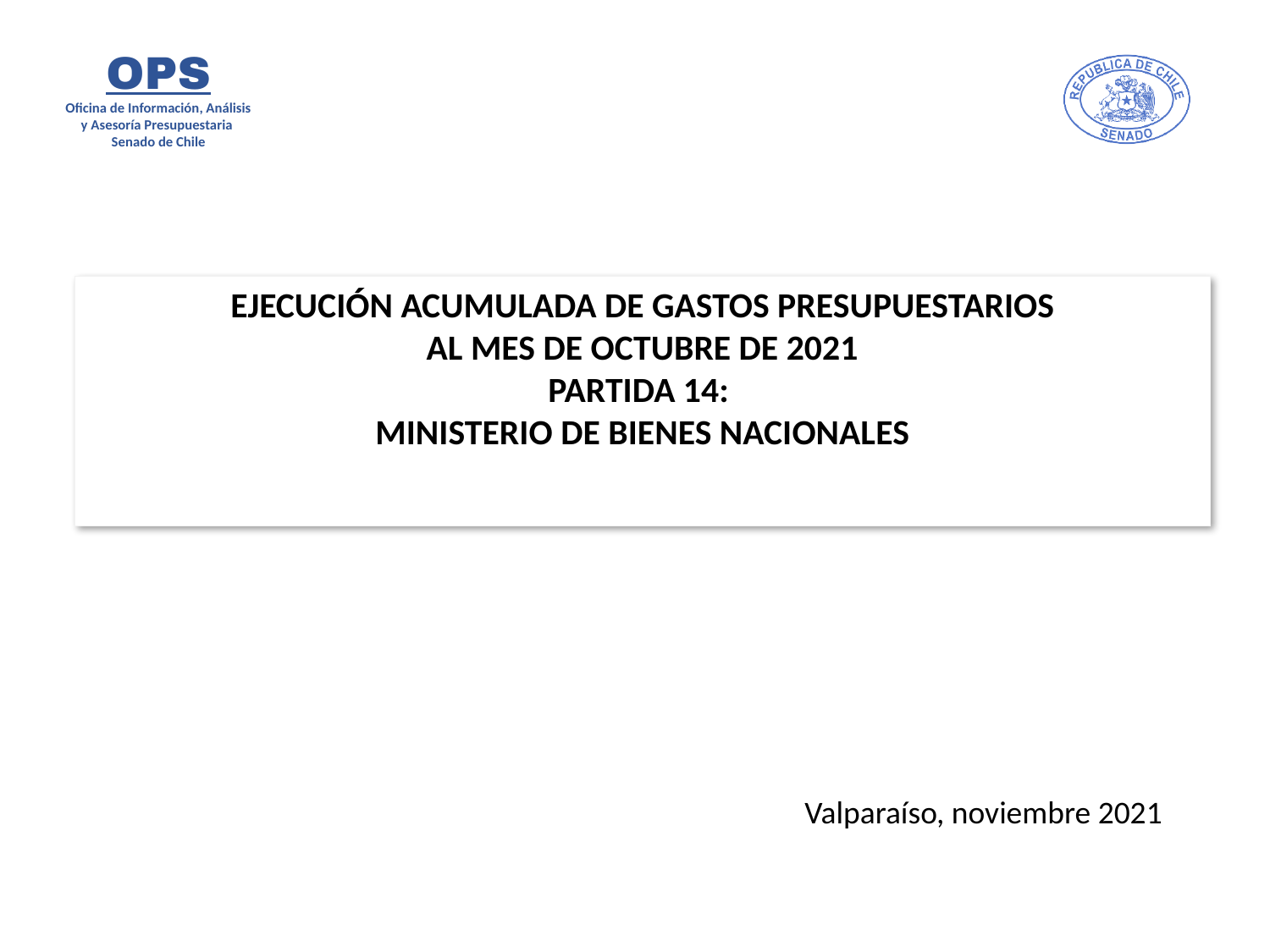

# EJECUCIÓN ACUMULADA DE GASTOS PRESUPUESTARIOS AL MES DE OCTUBRE DE 2021 PARTIDA 14: MINISTERIO DE BIENES NACIONALES
Valparaíso, noviembre 2021